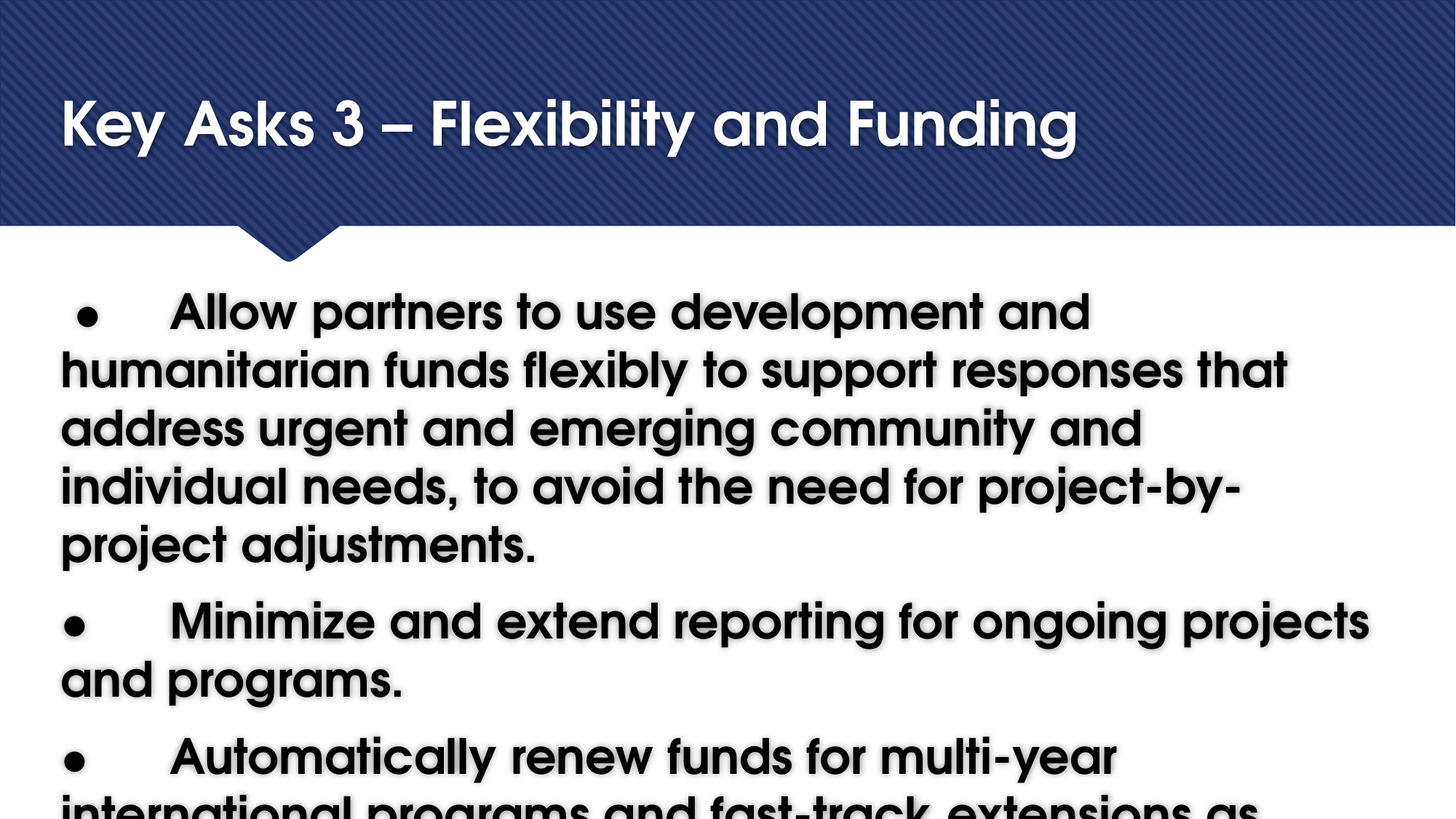

# Key Asks 3 – Flexibility and Funding
 •	Allow partners to use development and humanitarian funds flexibly to support responses that address urgent and emerging community and individual needs, to avoid the need for project-by-project adjustments.
•	Minimize and extend reporting for ongoing projects and programs.
•	Automatically renew funds for multi-year international programs and fast-track extensions as needed.